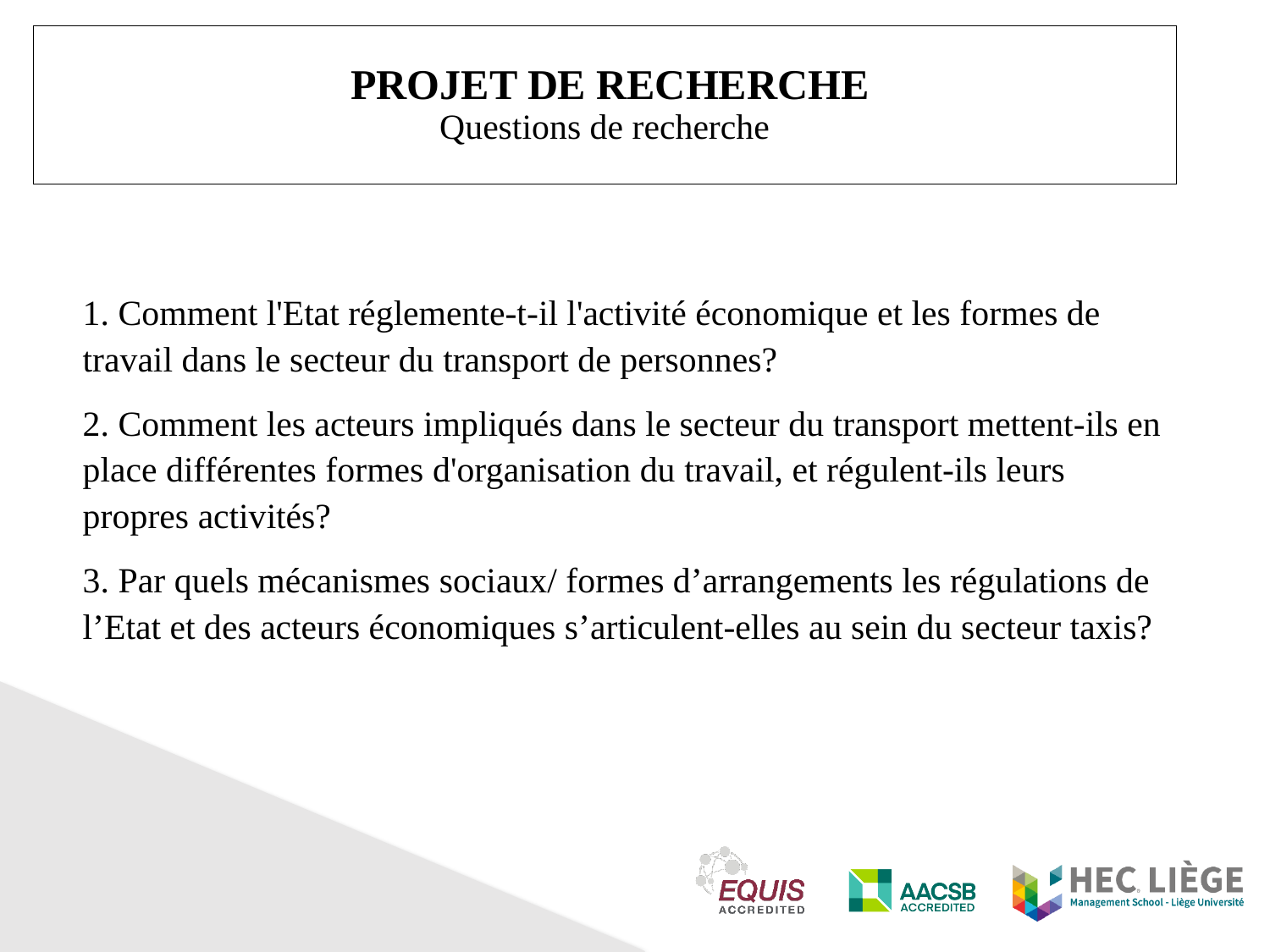

Projet de recherche
Questions de recherche
1. Comment l'Etat réglemente-t-il l'activité économique et les formes de travail dans le secteur du transport de personnes?
2. Comment les acteurs impliqués dans le secteur du transport mettent-ils en place différentes formes d'organisation du travail, et régulent-ils leurs propres activités?
3. Par quels mécanismes sociaux/ formes d’arrangements les régulations de l’Etat et des acteurs économiques s’articulent-elles au sein du secteur taxis?